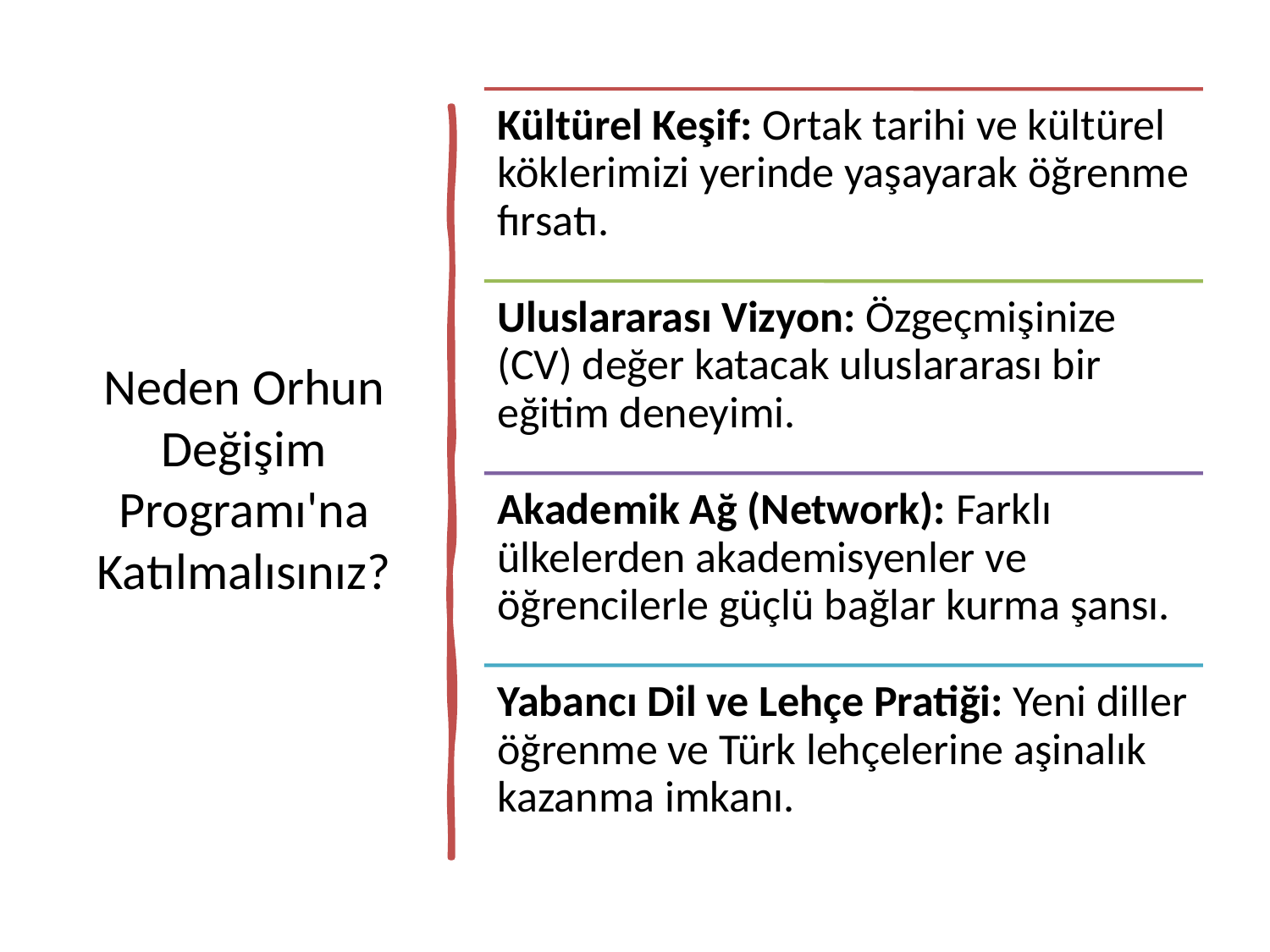

Kültürel Keşif: Ortak tarihi ve kültürel köklerimizi yerinde yaşayarak öğrenme fırsatı.
Uluslararası Vizyon: Özgeçmişinize (CV) değer katacak uluslararası bir eğitim deneyimi.
Akademik Ağ (Network): Farklı ülkelerden akademisyenler ve öğrencilerle güçlü bağlar kurma şansı.
Yabancı Dil ve Lehçe Pratiği: Yeni diller öğrenme ve Türk lehçelerine aşinalık kazanma imkanı.
# Neden Orhun Değişim Programı'na Katılmalısınız?